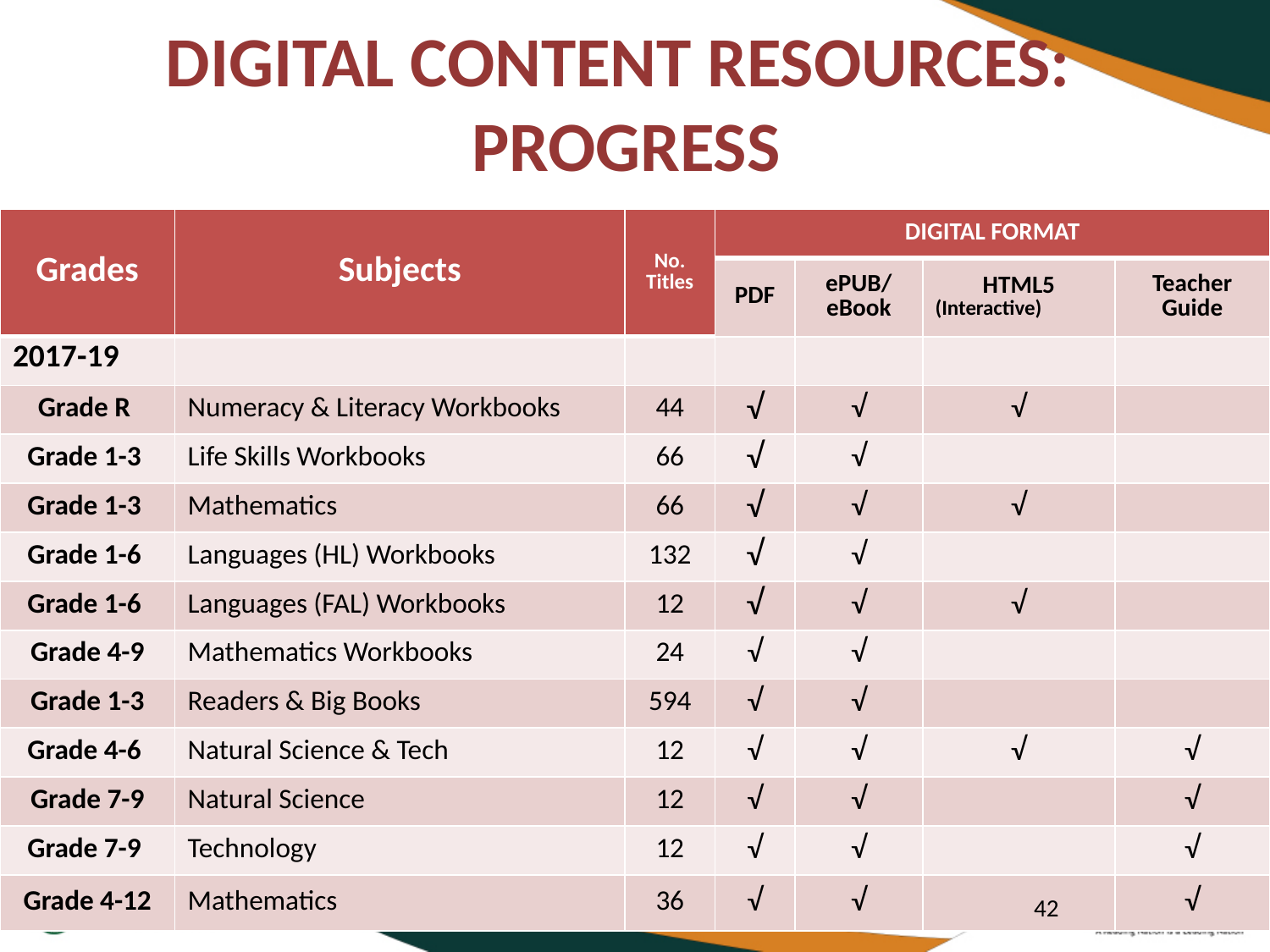

# DIGITAL CONTENT RESOURCES:  PROGRESS
| Grades | Subjects | No. Titles | DIGITAL FORMAT |  |  |  |
| --- | --- | --- | --- | --- | --- | --- |
|  |  |  | PDF | ePUB/ eBook | HTML5 (Interactive) | Teacher Guide |
| 2017-19 |  |  |  |  |  |  |
| Grade R | Numeracy & Literacy Workbooks | 44 | √ | √ | √ |  |
| Grade 1-3 | Life Skills Workbooks | 66 | √ | √ |  |  |
| Grade 1-3 | Mathematics | 66 | √ | √ | √ |  |
| Grade 1-6 | Languages (HL) Workbooks | 132 | √ | √ |  |  |
| Grade 1-6 | Languages (FAL) Workbooks | 12 | √ | √ | √ |  |
| Grade 4-9 | Mathematics Workbooks | 24 | √ | √ |  |  |
| Grade 1-3 | Readers & Big Books | 594 | √ | √ |  |  |
| Grade 4-6 | Natural Science & Tech | 12 | √ | √ | √ | √ |
| Grade 7-9 | Natural Science | 12 | √ | √ |  | √ |
| Grade 7-9 | Technology | 12 | √ | √ |  | √ |
| Grade 4-12 | Mathematics | 36 | √ | √ |  | √ |
42